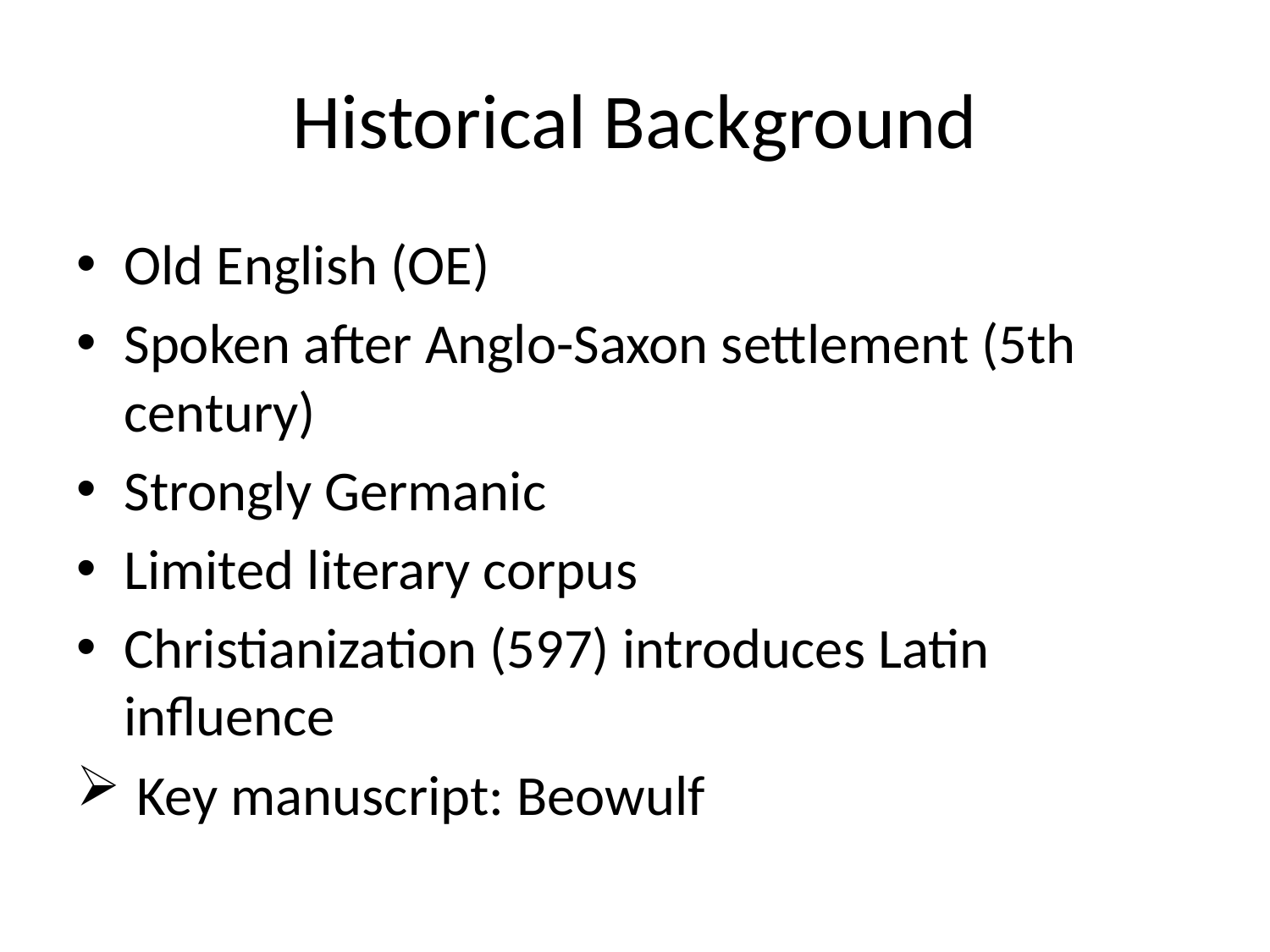

# Historical Background
Old English (OE)
Spoken after Anglo-Saxon settlement (5th century)
Strongly Germanic
Limited literary corpus
Christianization (597) introduces Latin influence
 Key manuscript: Beowulf